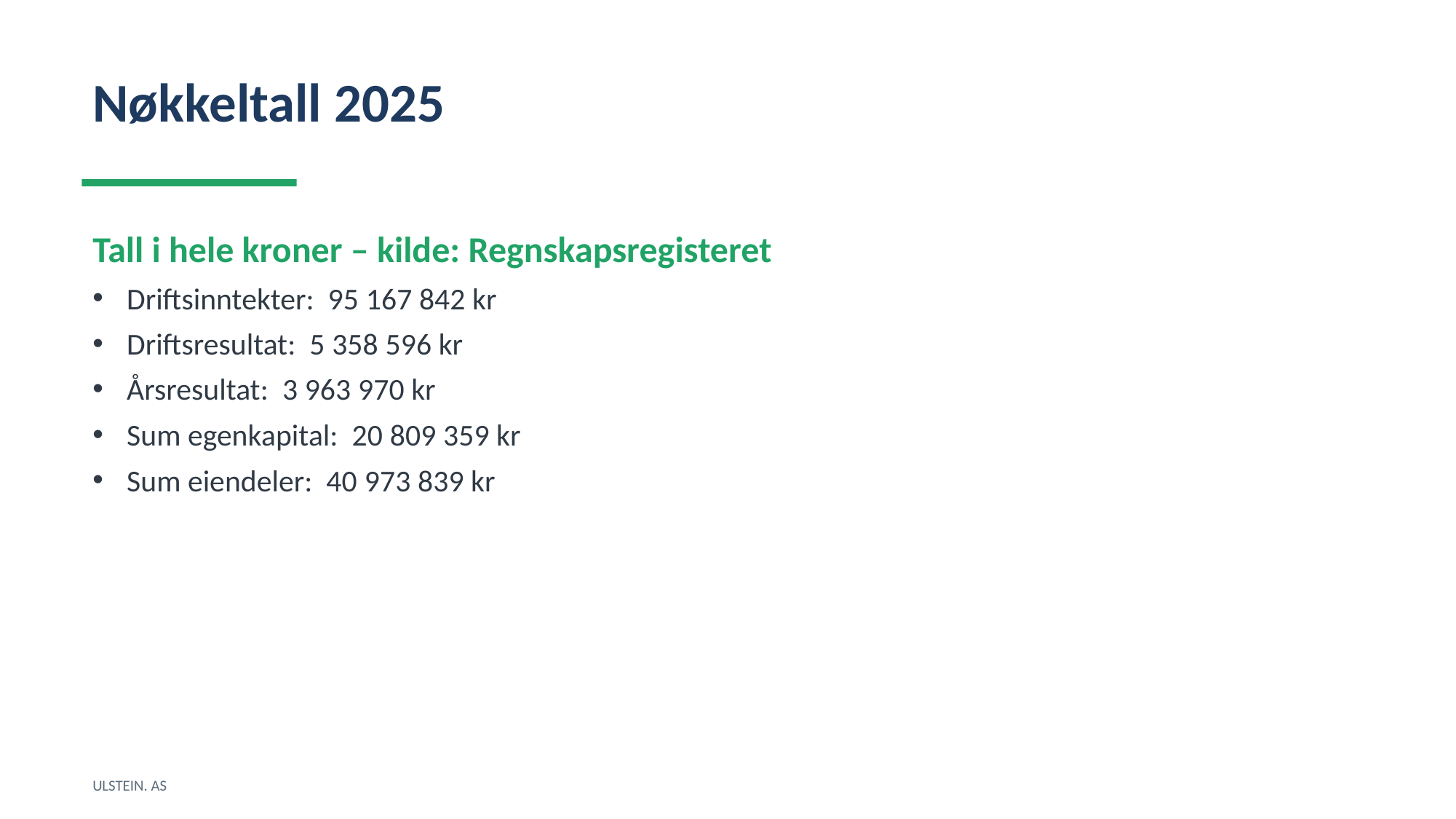

Nøkkeltall 2025

Tall i hele kroner – kilde: Regnskapsregisteret
Driftsinntekter:  95 167 842 kr
Driftsresultat:  5 358 596 kr
Årsresultat:  3 963 970 kr
Sum egenkapital:  20 809 359 kr
Sum eiendeler:  40 973 839 kr
ULSTEIN. AS